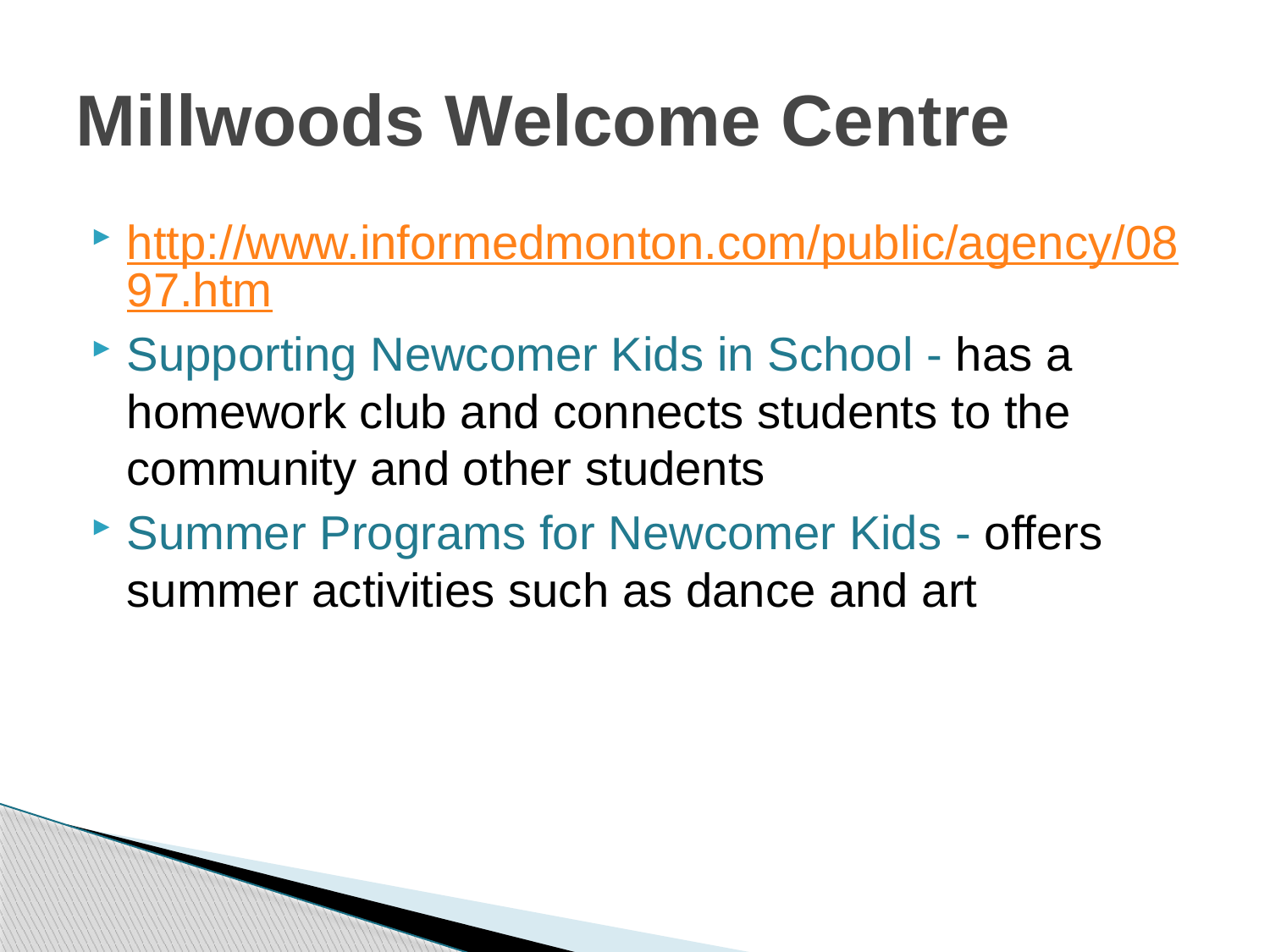

# Millwoods Welcome Centre
http://www.informedmonton.com/public/agency/0897.htm
Supporting Newcomer Kids in School - has a homework club and connects students to the community and other students
Summer Programs for Newcomer Kids - offers summer activities such as dance and art